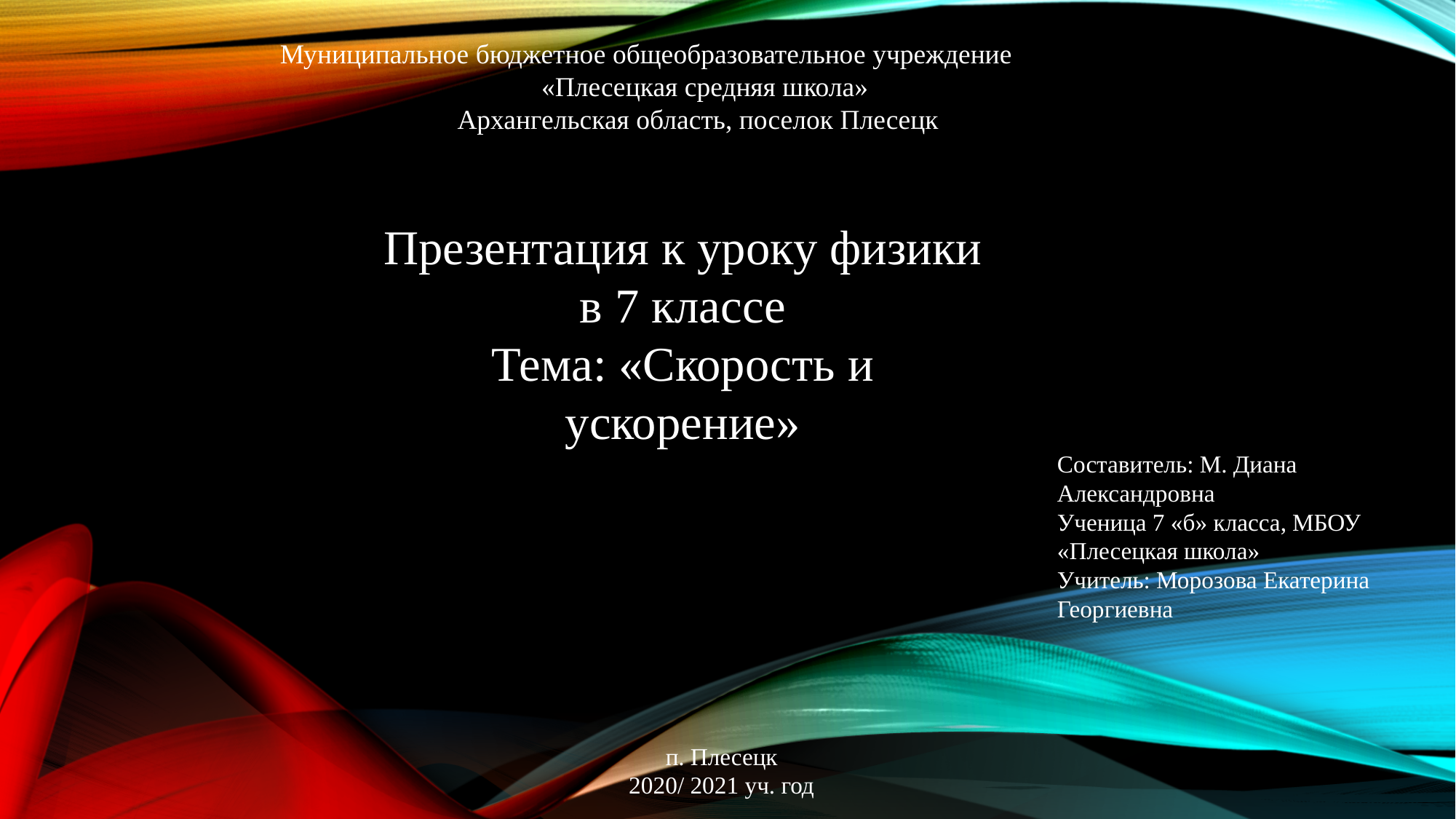

Муниципальное бюджетное общеобразовательное учреждение                  «Плесецкая средняя школа»
Архангельская область, поселок Плесецк
Презентация к уроку физики в 7 классе
Тема: «Скорость и ускорение»

Составитель: М. Диана Александровна
Ученица 7 «б» класса, МБОУ «Плесецкая школа»
Учитель: Морозова Екатерина Георгиевна

п. Плесецк
2020/ 2021 уч. год